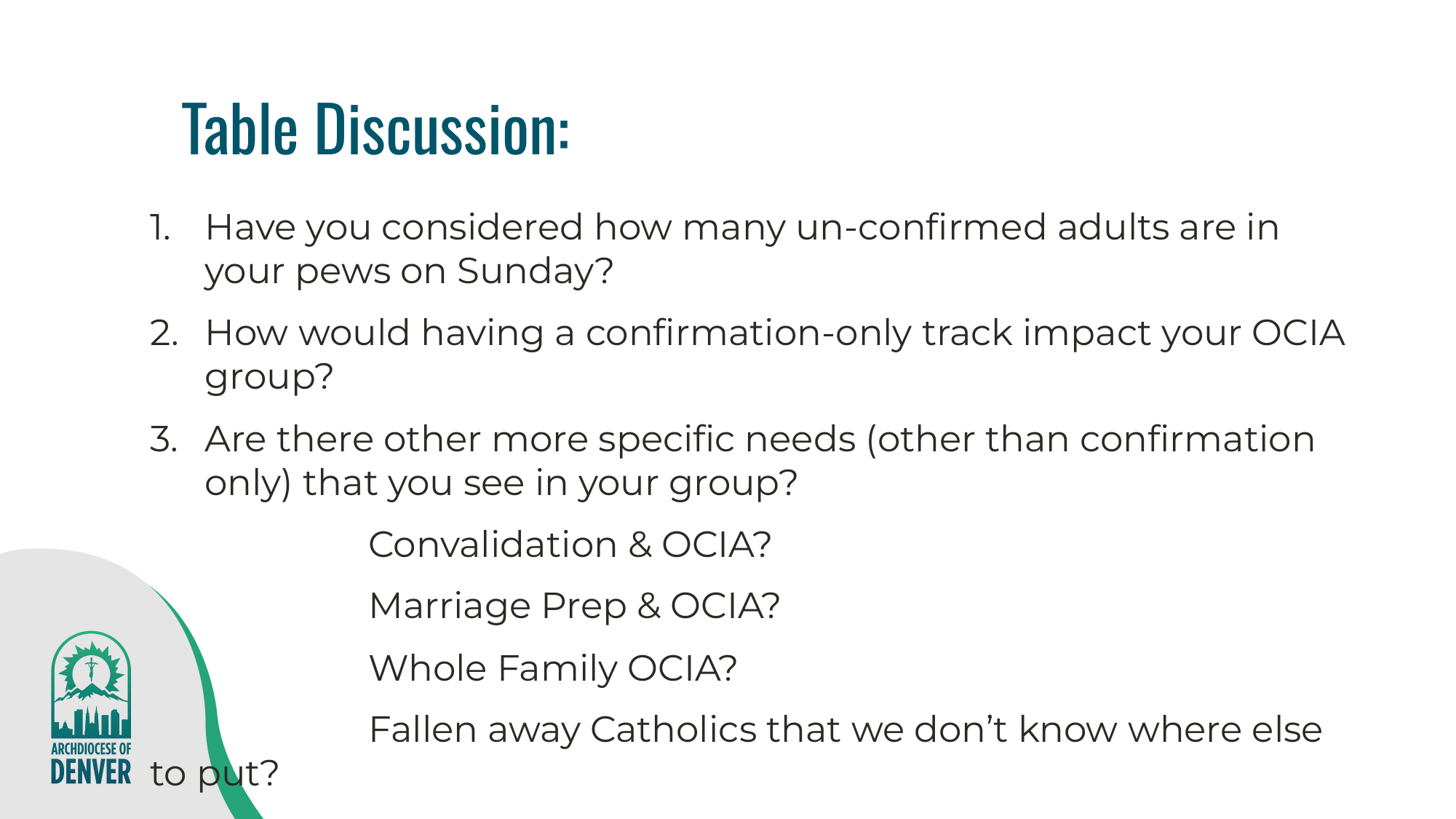

# Table Discussion:
Have you considered how many un-confirmed adults are in your pews on Sunday?
How would having a confirmation-only track impact your OCIA group?
Are there other more specific needs (other than confirmation only) that you see in your group?
		Convalidation & OCIA?
		Marriage Prep & OCIA?
		Whole Family OCIA?
		Fallen away Catholics that we don’t know where else to put?